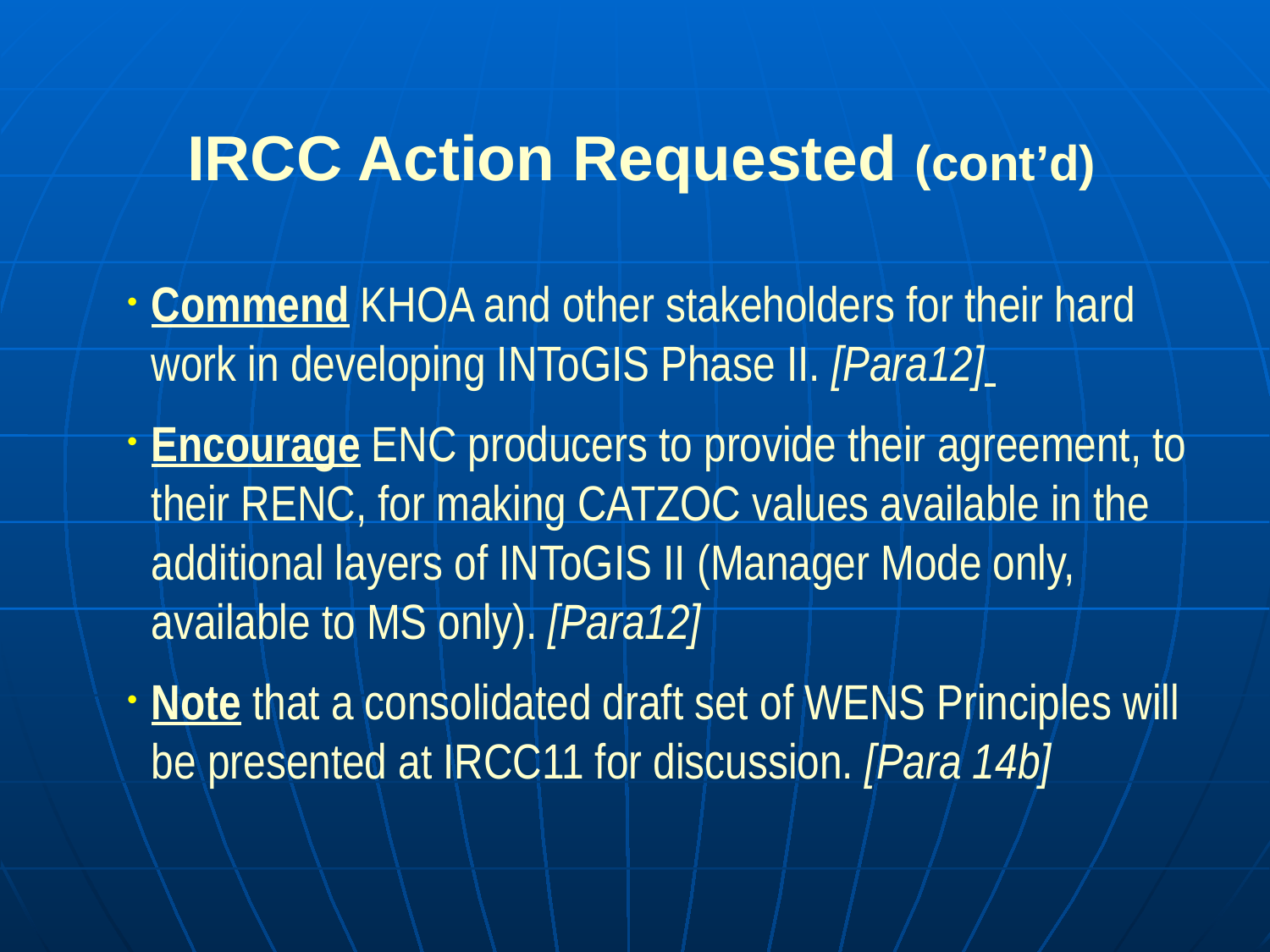

IRCC Action Requested (cont’d)
Commend KHOA and other stakeholders for their hard work in developing INToGIS Phase II. [Para12]
Encourage ENC producers to provide their agreement, to their RENC, for making CATZOC values available in the additional layers of INToGIS II (Manager Mode only, available to MS only). [Para12]
Note that a consolidated draft set of WENS Principles will be presented at IRCC11 for discussion. [Para 14b]